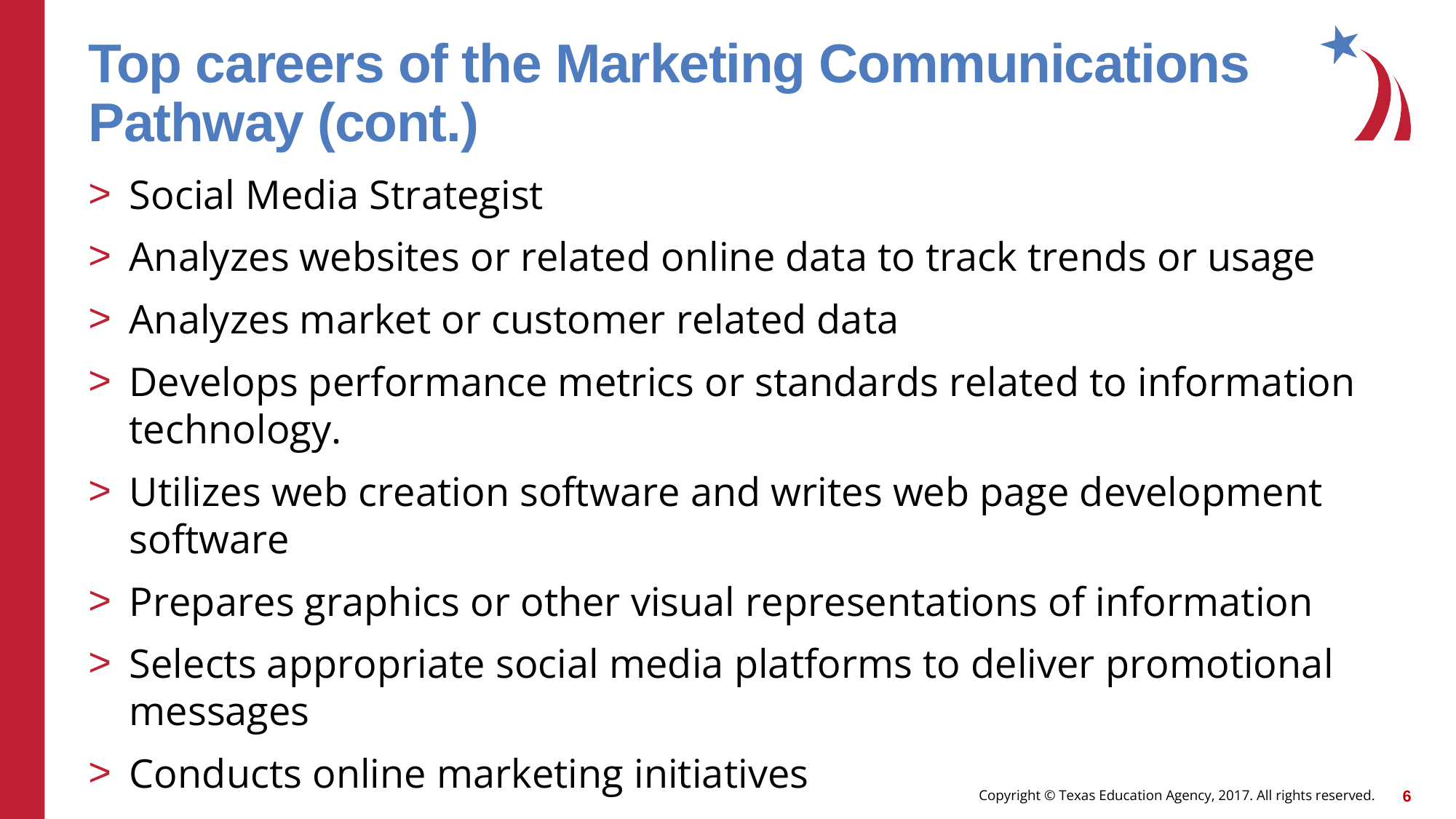

# Top careers of the Marketing Communications Pathway (cont.)
Social Media Strategist
Analyzes websites or related online data to track trends or usage
Analyzes market or customer related data
Develops performance metrics or standards related to information technology.
Utilizes web creation software and writes web page development software
Prepares graphics or other visual representations of information
Selects appropriate social media platforms to deliver promotional messages
Conducts online marketing initiatives
Creates digital campaigns